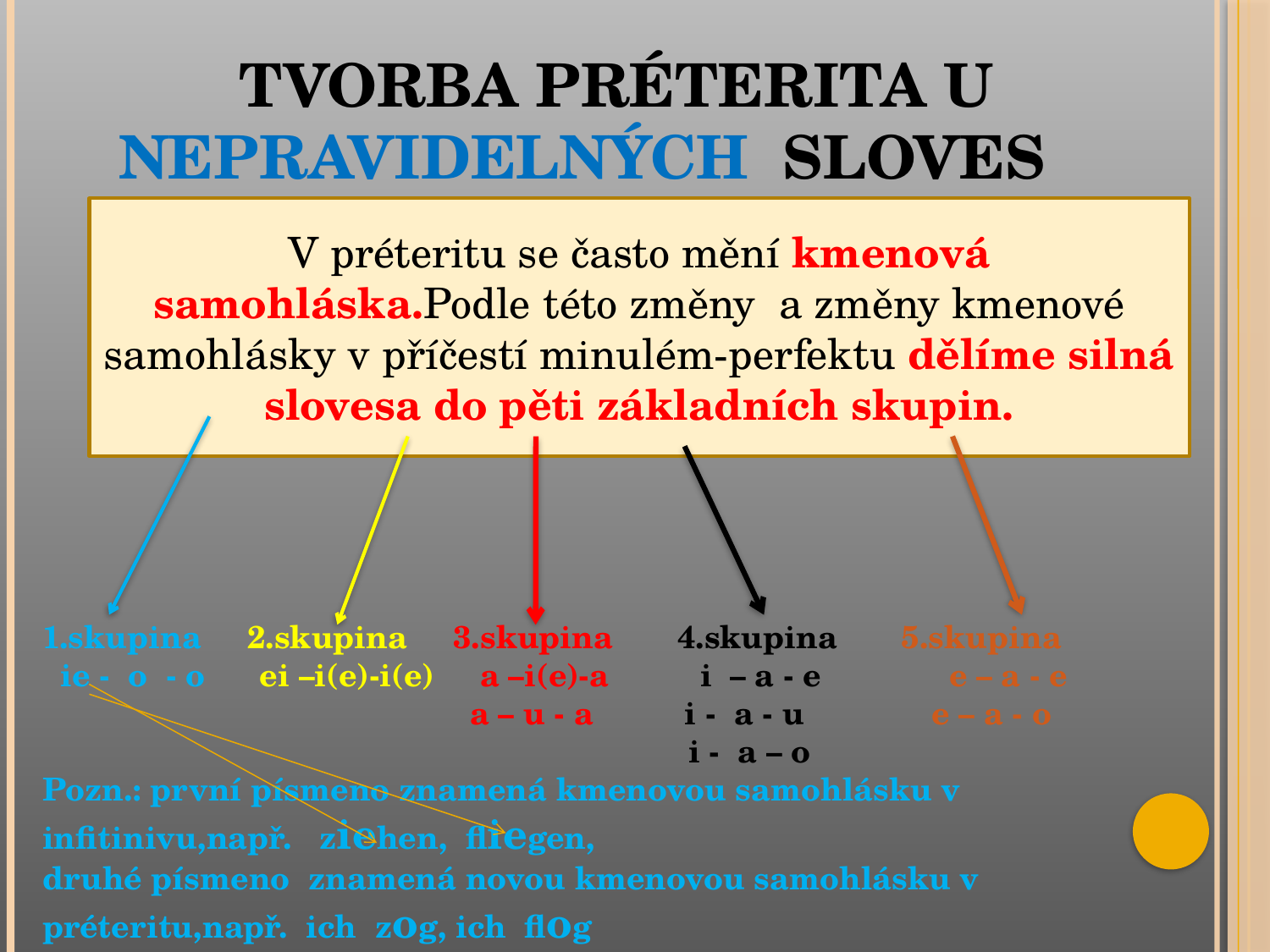

# TVORBA PRÉTERITA U NEPRAVIDELNÝCH  SLOVES
V préteritu se často mění kmenová samohláska.Podle této změny  a změny kmenové samohlásky v příčestí minulém-perfektu dělíme silná slovesa do pěti základních skupin.
1.skupina     2.skupina     3.skupina       4.skupina       5.skupina    ie -  o  - o      ei –i(e)-i(e)     a –i(e)-a          i  – a - e              e – a - e
                                               a – u - a          i -  a - u              e – a - o
                                                                       i -  a – o
Pozn.: první písmeno znamená kmenovou samohlásku v infitinivu,např.   ziehen,  fliegen,
druhé písmeno  znamená novou kmenovou samohlásku v préteritu,např.  ich  zog, ich  flog